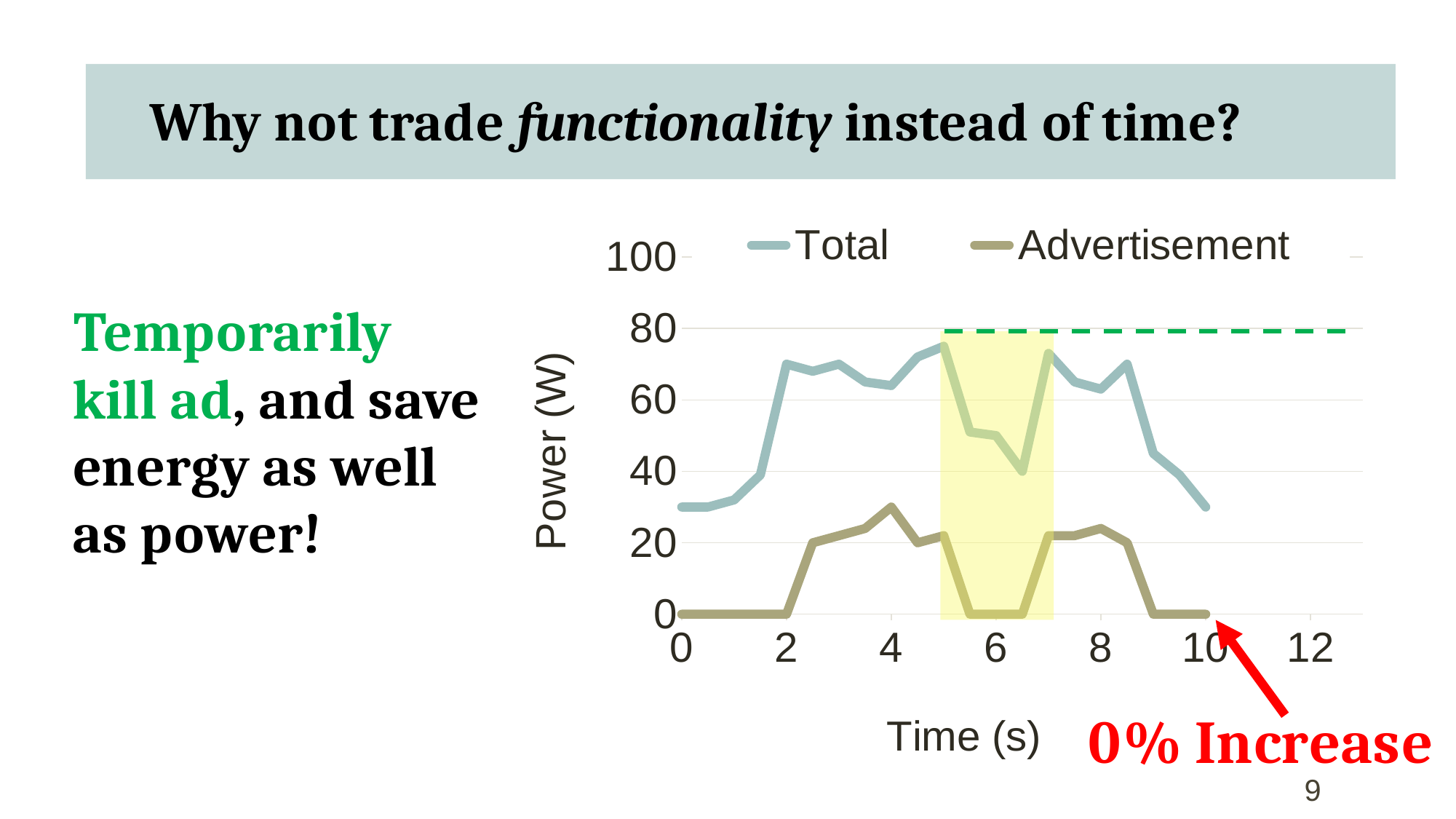

Why not trade functionality instead of time?

### Chart

| Category | Total  | Advertisement |
|---|---|---|
Temporarily kill ad, and save energy as well as power!

0% Increase
9